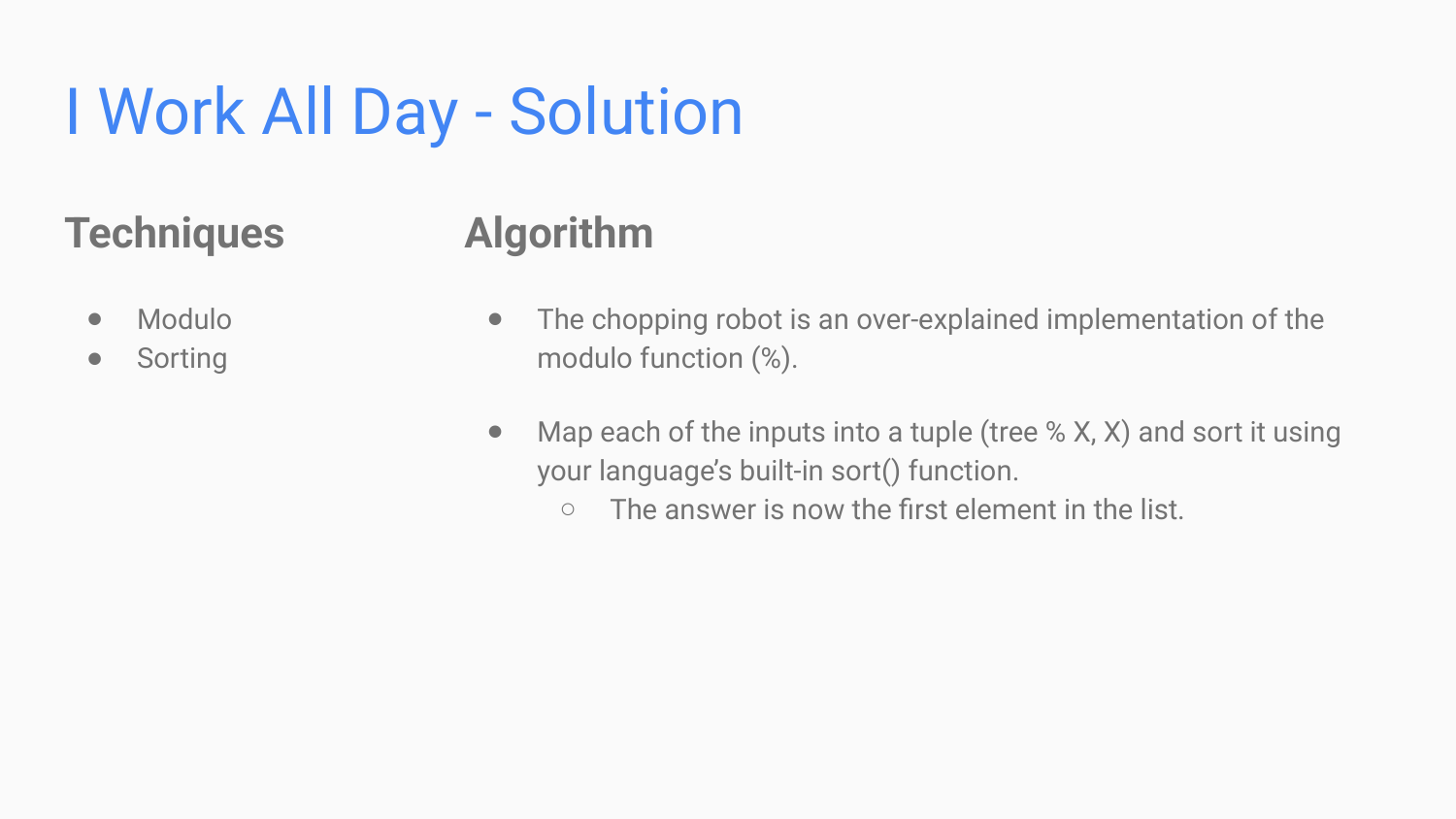

I Work All Day - Solution
Techniques
Algorithm
Modulo
Sorting
The chopping robot is an over-explained implementation of the modulo function (%).
Map each of the inputs into a tuple (tree % X, X) and sort it using your language’s built-in sort() function.
The answer is now the first element in the list.